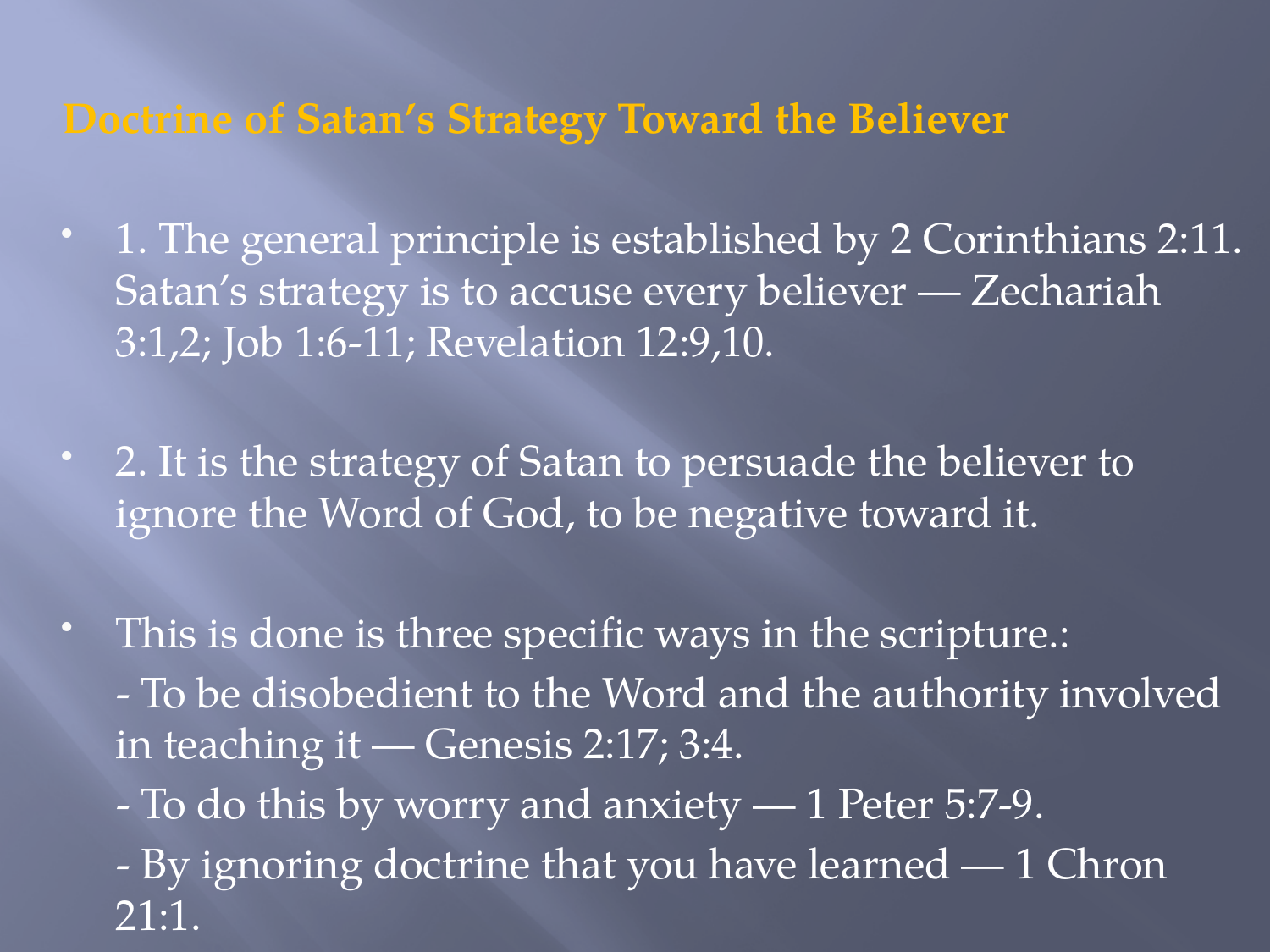

Doctrine of Satan’s Strategy Toward the Believer

1. The general principle is established by 2 Corinthians 2:11. Satan’s strategy is to accuse every believer — Zechariah 3:1,2; Job 1:6-11; Revelation 12:9,10.

2. It is the strategy of Satan to persuade the believer to ignore the Word of God, to be negative toward it.

This is done is three specific ways in the scripture.:
     - To be disobedient to the Word and the authority involved in teaching it — Genesis 2:17; 3:4.
     - To do this by worry and anxiety — 1 Peter 5:7-9.
     - By ignoring doctrine that you have learned — 1 Chron 21:1.